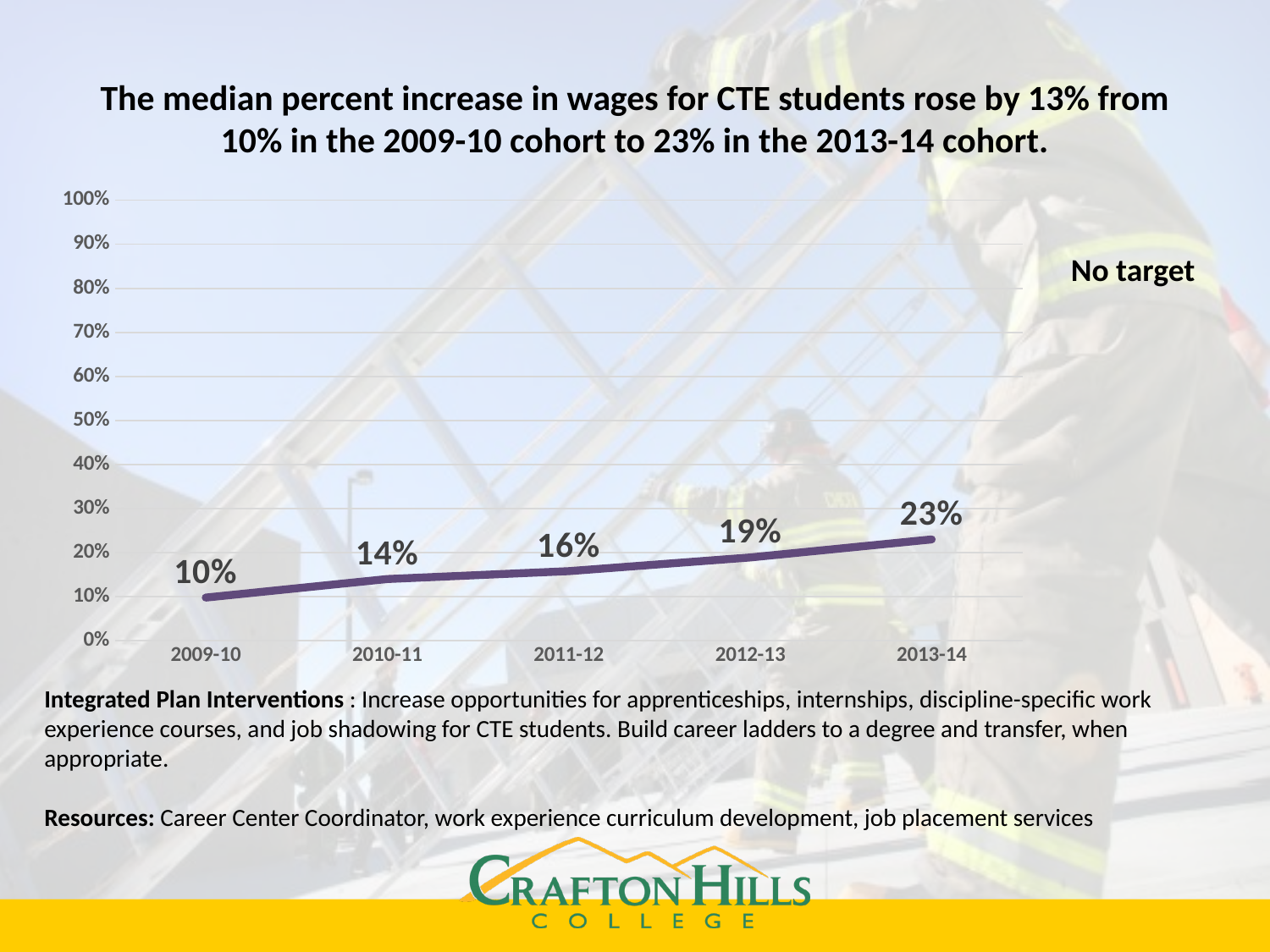

# The median percent increase in wages for CTE students rose by 13% from 10% in the 2009-10 cohort to 23% in the 2013-14 cohort.

### Chart

| Category | Median % Increase in Income |
|---|---|
| 2009-10 | 0.098 |
| 2010-11 | 0.14 |
| 2011-12 | 0.158 |
| 2012-13 | 0.189 |
| 2013-14 | 0.23 |
No target
Integrated Plan Interventions : Increase opportunities for apprenticeships, internships, discipline-specific work experience courses, and job shadowing for CTE students. Build career ladders to a degree and transfer, when appropriate.

Resources: Career Center Coordinator, work experience curriculum development, job placement services